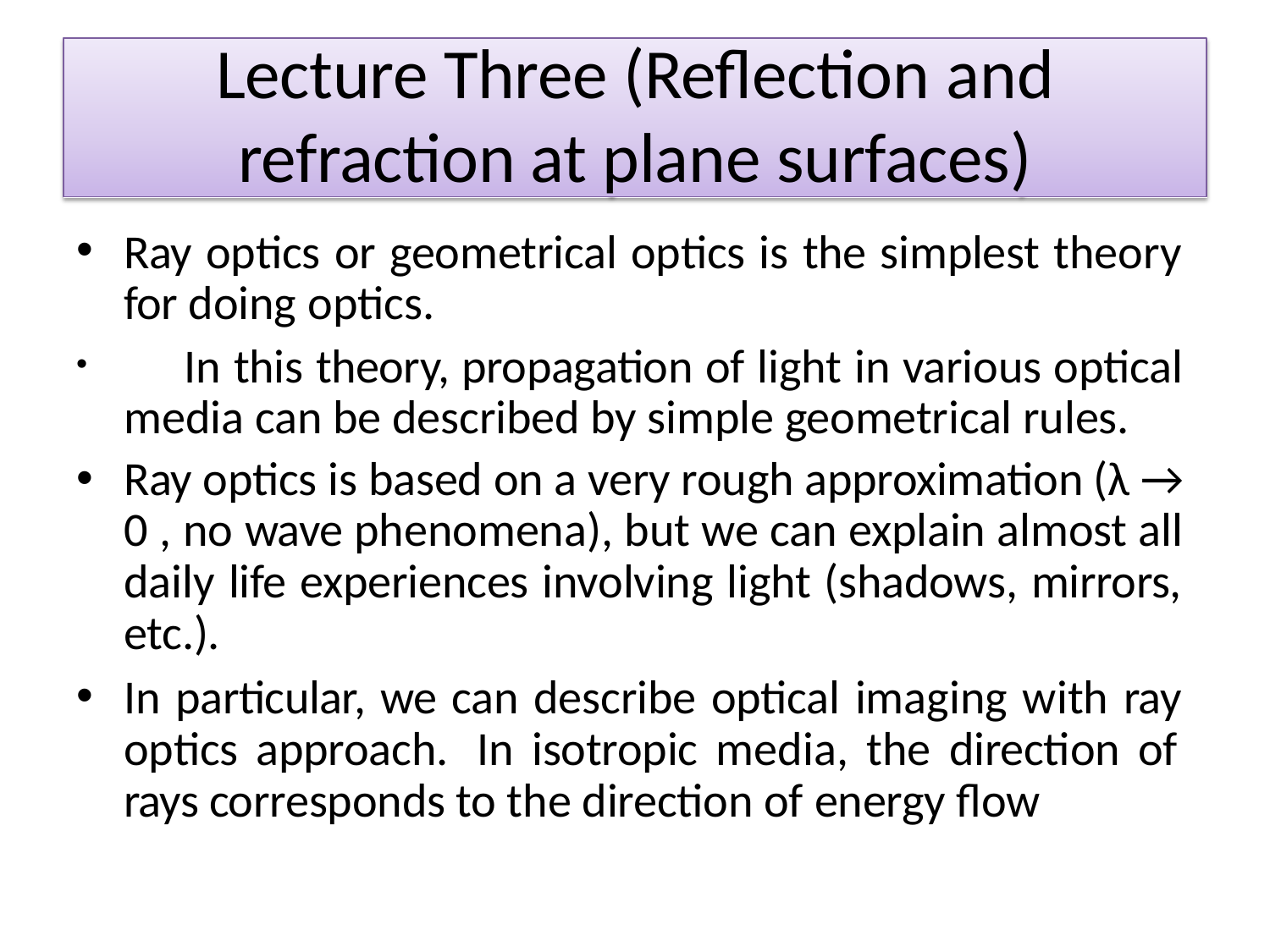

Lecture Three (Reflection and
refraction at plane surfaces)
Ray optics or geometrical optics is the simplest theory  for doing optics.
	In this theory, propagation of light in various optical  media can be described by simple geometrical rules.
Ray optics is based on a very rough approximation (λ →  0 , no wave phenomena), but we can explain almost all  daily life experiences involving light (shadows, mirrors,  etc.).
In particular, we can describe optical imaging with ray  optics approach. In isotropic media, the direction of  rays corresponds to the direction of energy flow